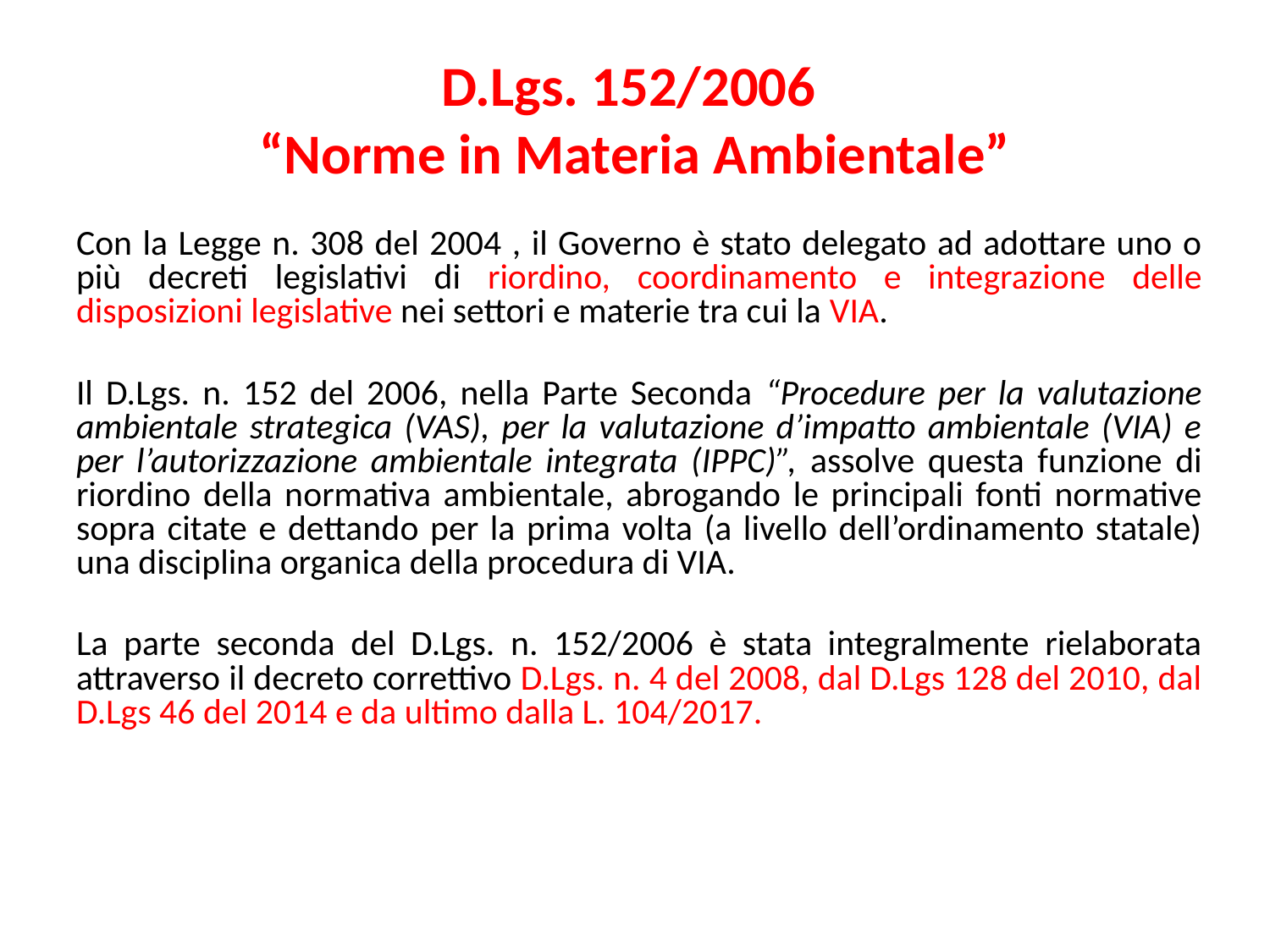

# D.Lgs. 152/2006 “Norme in Materia Ambientale”
Con la Legge n. 308 del 2004 , il Governo è stato delegato ad adottare uno o più decreti legislativi di riordino, coordinamento e integrazione delle disposizioni legislative nei settori e materie tra cui la VIA.

Il D.Lgs. n. 152 del 2006, nella Parte Seconda “Procedure per la valutazione ambientale strategica (VAS), per la valutazione d’impatto ambientale (VIA) e per l’autorizzazione ambientale integrata (IPPC)”, assolve questa funzione di riordino della normativa ambientale, abrogando le principali fonti normative sopra citate e dettando per la prima volta (a livello dell’ordinamento statale) una disciplina organica della procedura di VIA.

La parte seconda del D.Lgs. n. 152/2006 è stata integralmente rielaborata attraverso il decreto correttivo D.Lgs. n. 4 del 2008, dal D.Lgs 128 del 2010, dal D.Lgs 46 del 2014 e da ultimo dalla L. 104/2017.